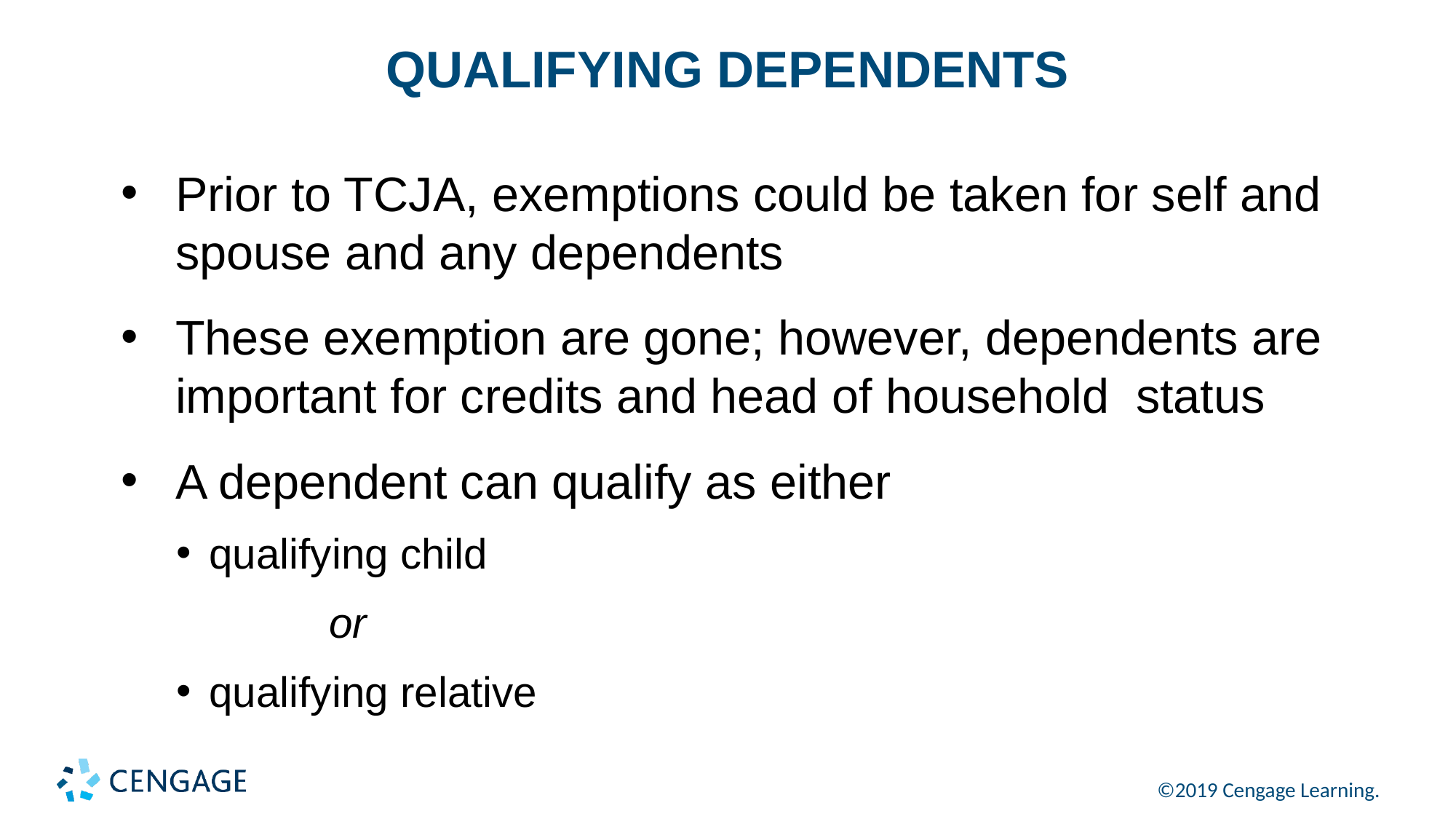

# QUALIFYING DEPENDENTS
Prior to TCJA, exemptions could be taken for self and spouse and any dependents
These exemption are gone; however, dependents are important for credits and head of household  status
A dependent can qualify as either
qualifying child
or
qualifying relative